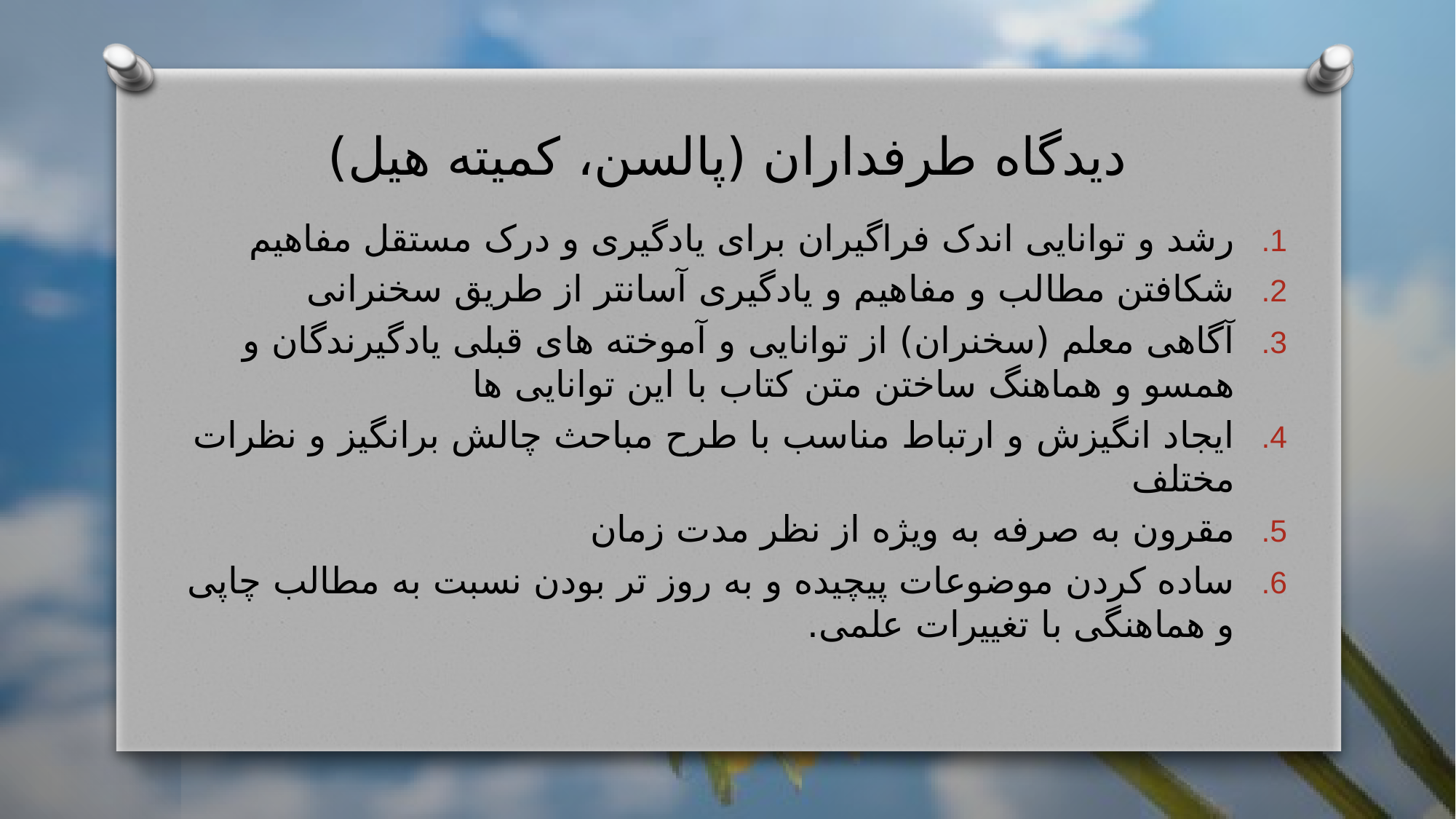

# دیدگاه طرفداران (پالسن، کمیته هیل)
رشد و توانایی اندک فراگیران برای یادگیری و درک مستقل مفاهیم
شکافتن مطالب و مفاهیم و یادگیری آسانتر از طریق سخنرانی
آگاهی معلم (سخنران) از توانایی و آموخته های قبلی یادگیرندگان و همسو و هماهنگ ساختن متن کتاب با این توانایی ها
ایجاد انگیزش و ارتباط مناسب با طرح مباحث چالش برانگیز و نظرات مختلف
مقرون به صرفه به ویژه از نظر مدت زمان
ساده کردن موضوعات پیچیده و به روز تر بودن نسبت به مطالب چاپی و هماهنگی با تغییرات علمی.